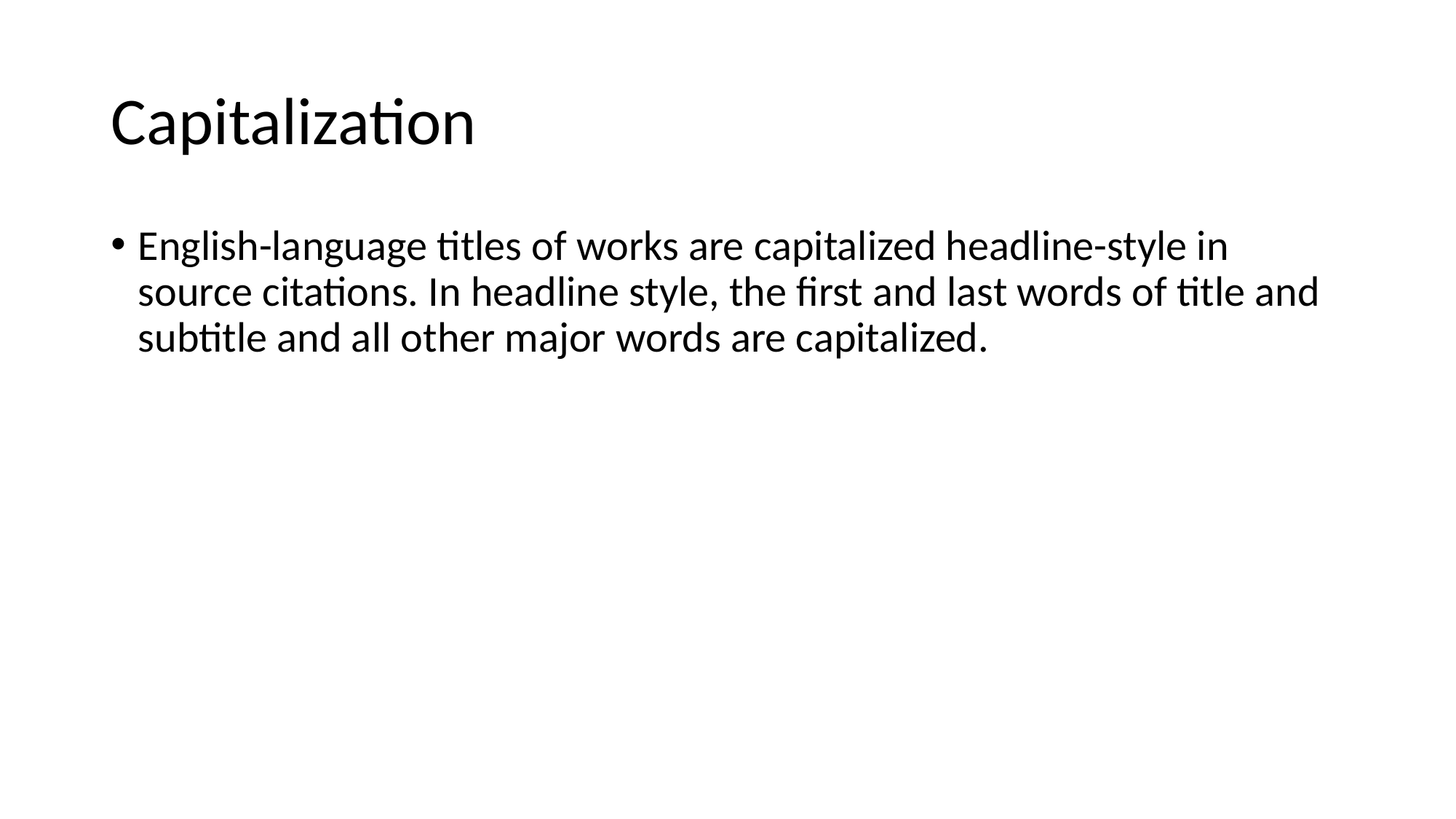

# Capitalization
English-language titles of works are capitalized headline-style in source citations. In headline style, the first and last words of title and subtitle and all other major words are capitalized.